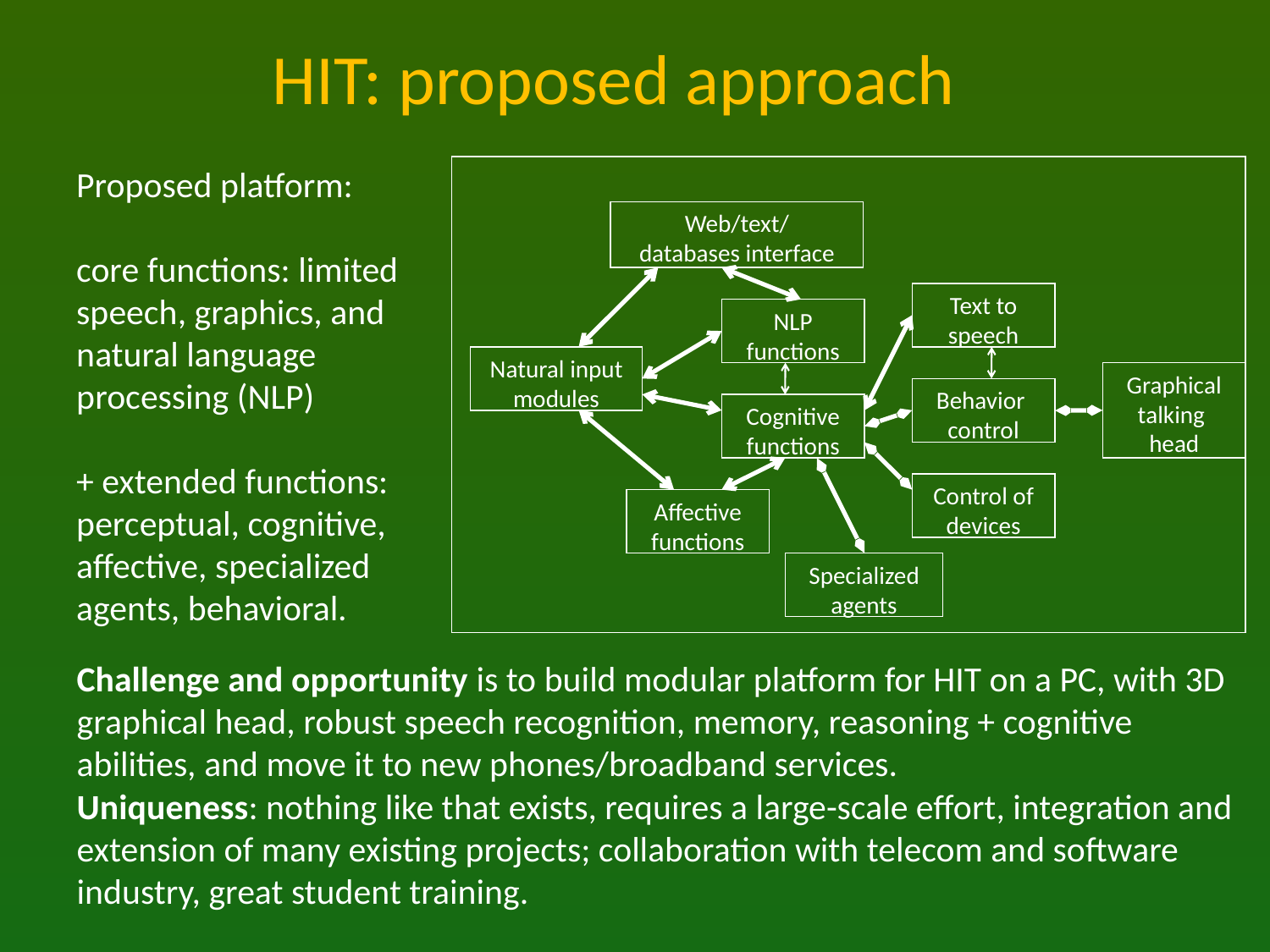

# HIT: proposed approach
Proposed platform:

core functions: limited
speech, graphics, and natural language processing (NLP)

+ extended functions:
perceptual, cognitive, affective, specialized agents, behavioral.

Web/text/
databases interface

Text to speech
NLP
functions

Natural input modules

Graphical
talking
head
Behavior
control

Cognitive functions

Control of devices
Affective
functions
Specialized
agents
Challenge and opportunity is to build modular platform for HIT on a PC, with 3D graphical head, robust speech recognition, memory, reasoning + cognitive abilities, and move it to new phones/broadband services.
Uniqueness: nothing like that exists, requires a large-scale effort, integration and extension of many existing projects; collaboration with telecom and software industry, great student training.